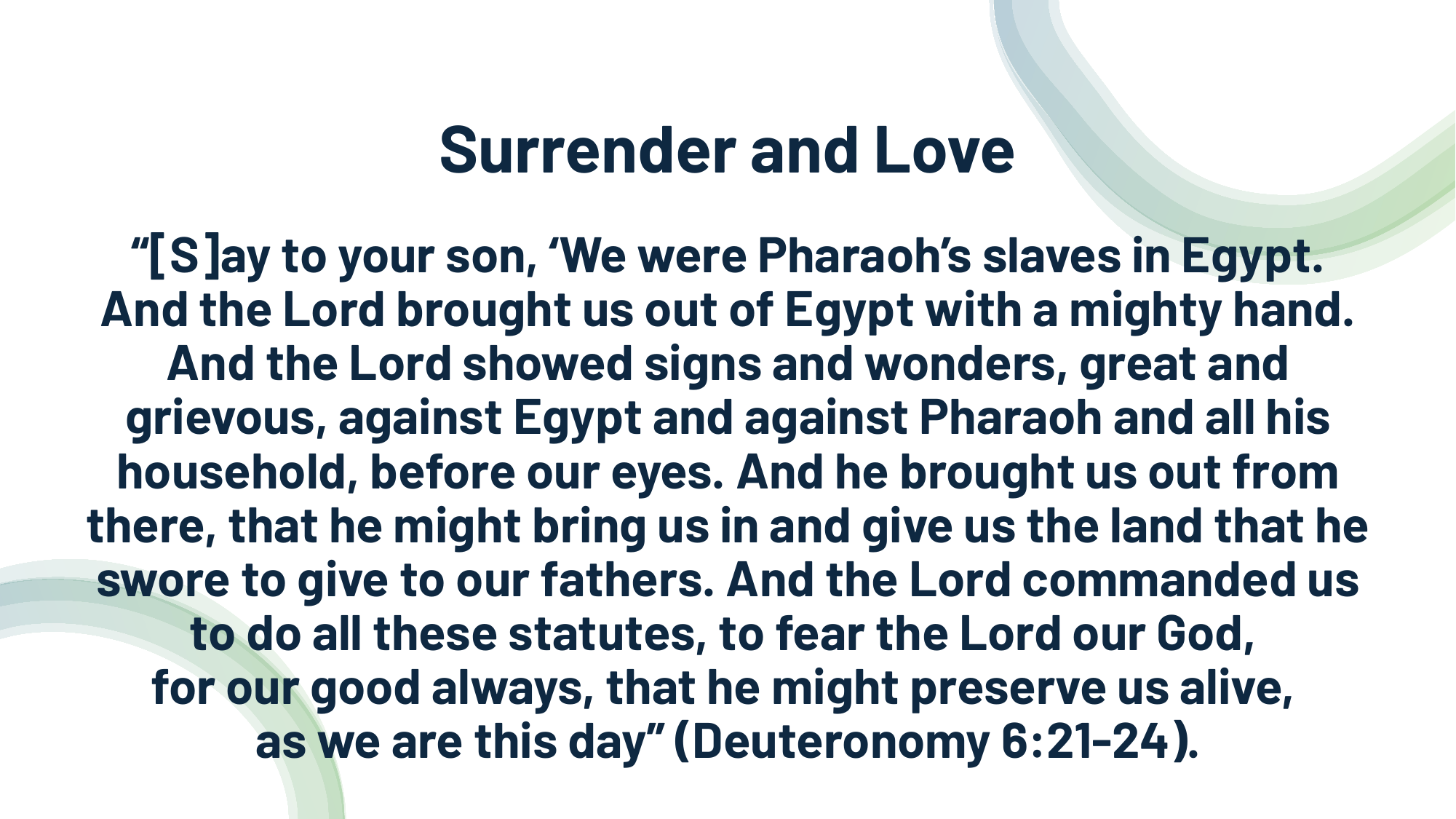

# Surrender and Love
“[S]ay to your son, ‘We were Pharaoh’s slaves in Egypt. And the Lord brought us out of Egypt with a mighty hand. And the Lord showed signs and wonders, great and grievous, against Egypt and against Pharaoh and all his household, before our eyes. And he brought us out from there, that he might bring us in and give us the land that he swore to give to our fathers. And the Lord commanded us to do all these statutes, to fear the Lord our God,
for our good always, that he might preserve us alive,
as we are this day” (Deuteronomy 6:21-24).